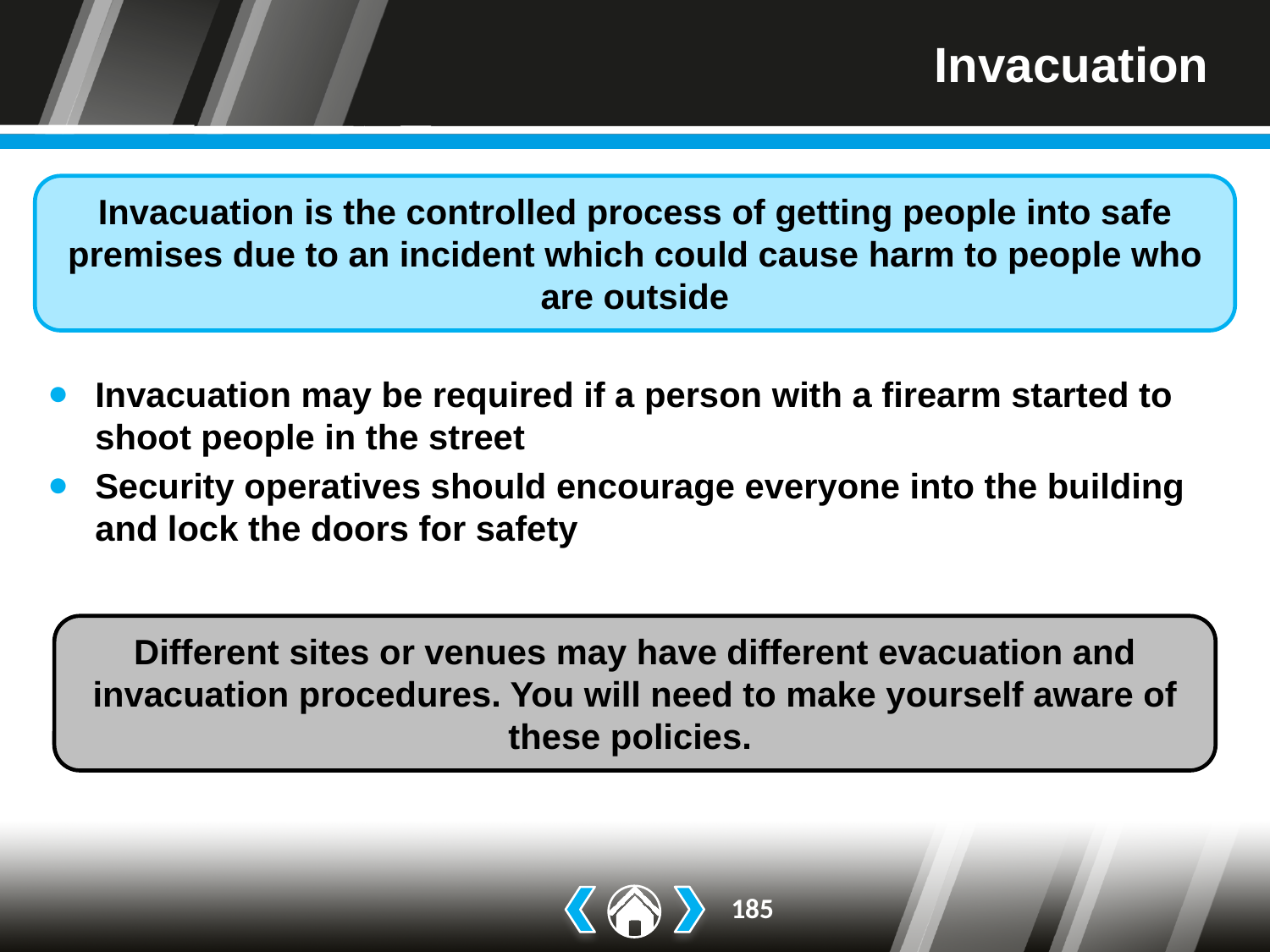

# Invacuation
Invacuation is the controlled process of getting people into safe premises due to an incident which could cause harm to people who are outside

Invacuation may be required if a person with a firearm started to shoot people in the street
Security operatives should encourage everyone into the building and lock the doors for safety
Different sites or venues may have different evacuation and invacuation procedures. You will need to make yourself aware of these policies.